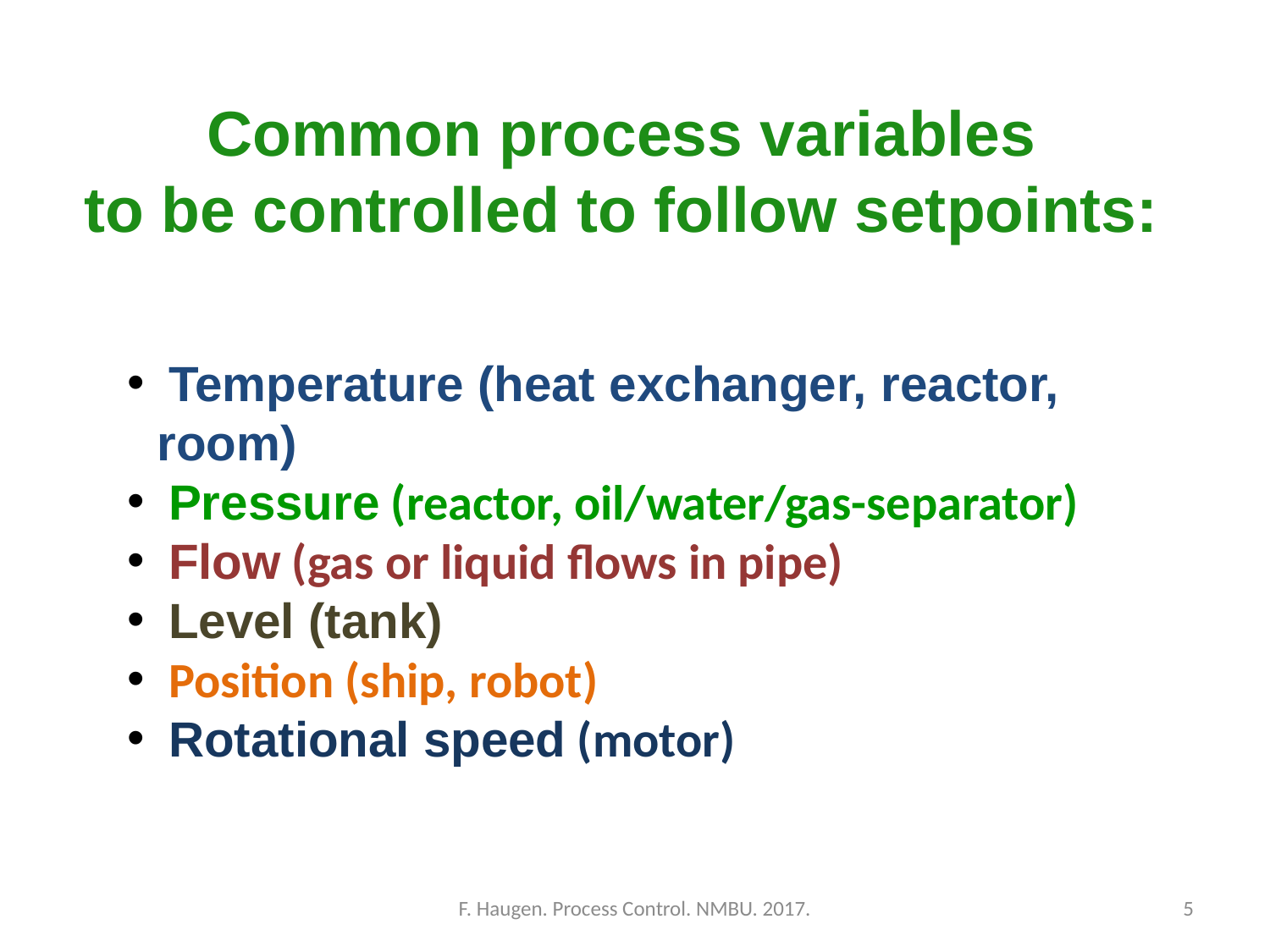

Common process variables
to be controlled to follow setpoints:
 Temperature (heat exchanger, reactor, room)
 Pressure (reactor, oil/water/gas-separator)
 Flow (gas or liquid flows in pipe)
 Level (tank)
 Position (ship, robot)
 Rotational speed (motor)
F. Haugen. Process Control. NMBU. 2017.
5